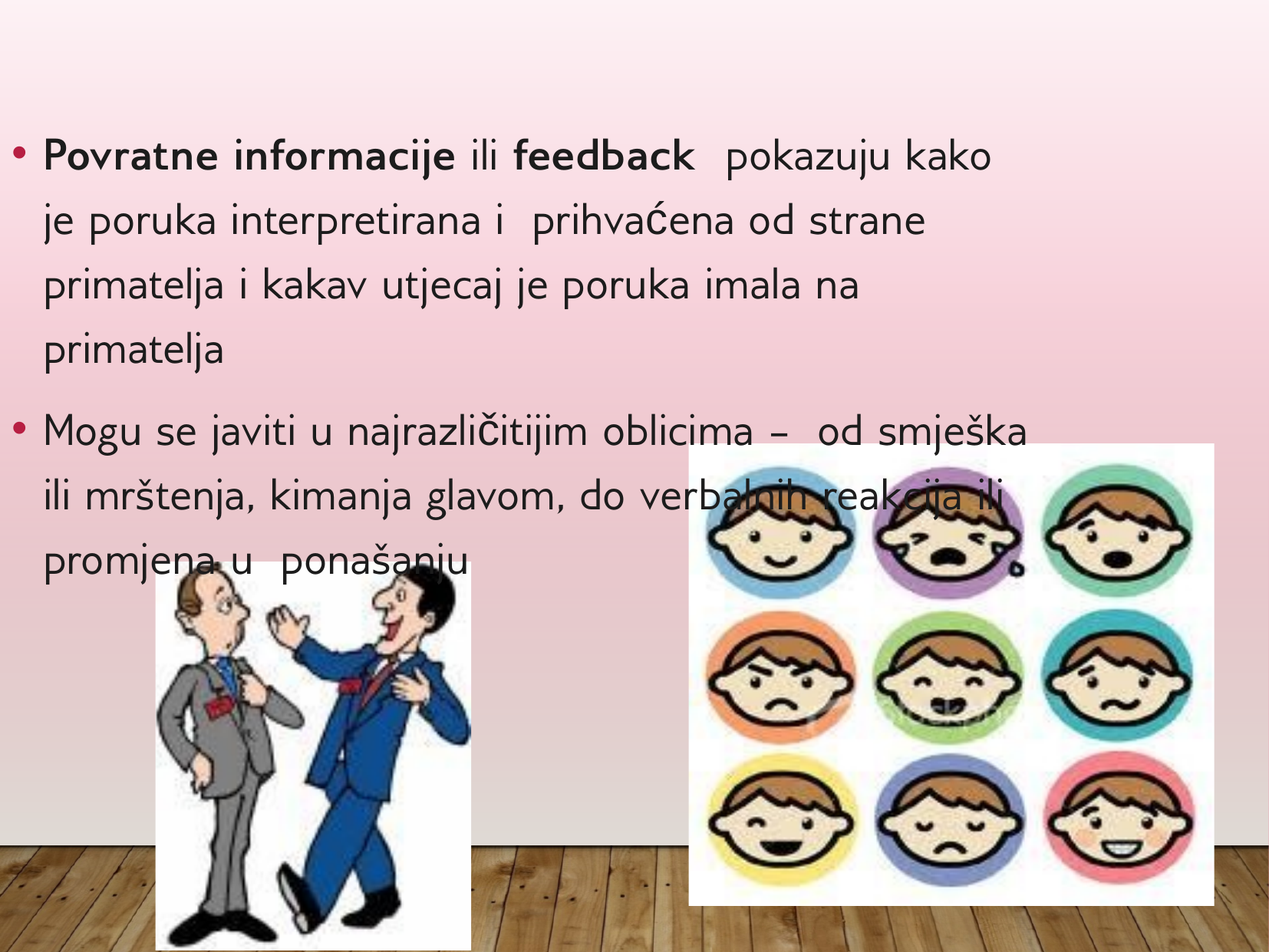

Povratne informacije ili feedback  pokazuju kako je poruka interpretirana i  prihvaćena od strane primatelja i kakav utjecaj je poruka imala na  primatelja
Mogu se javiti u najrazličitijim oblicima –  od smješka ili mrštenja, kimanja glavom, do verbalnih reakcija ili promjena u  ponašanju